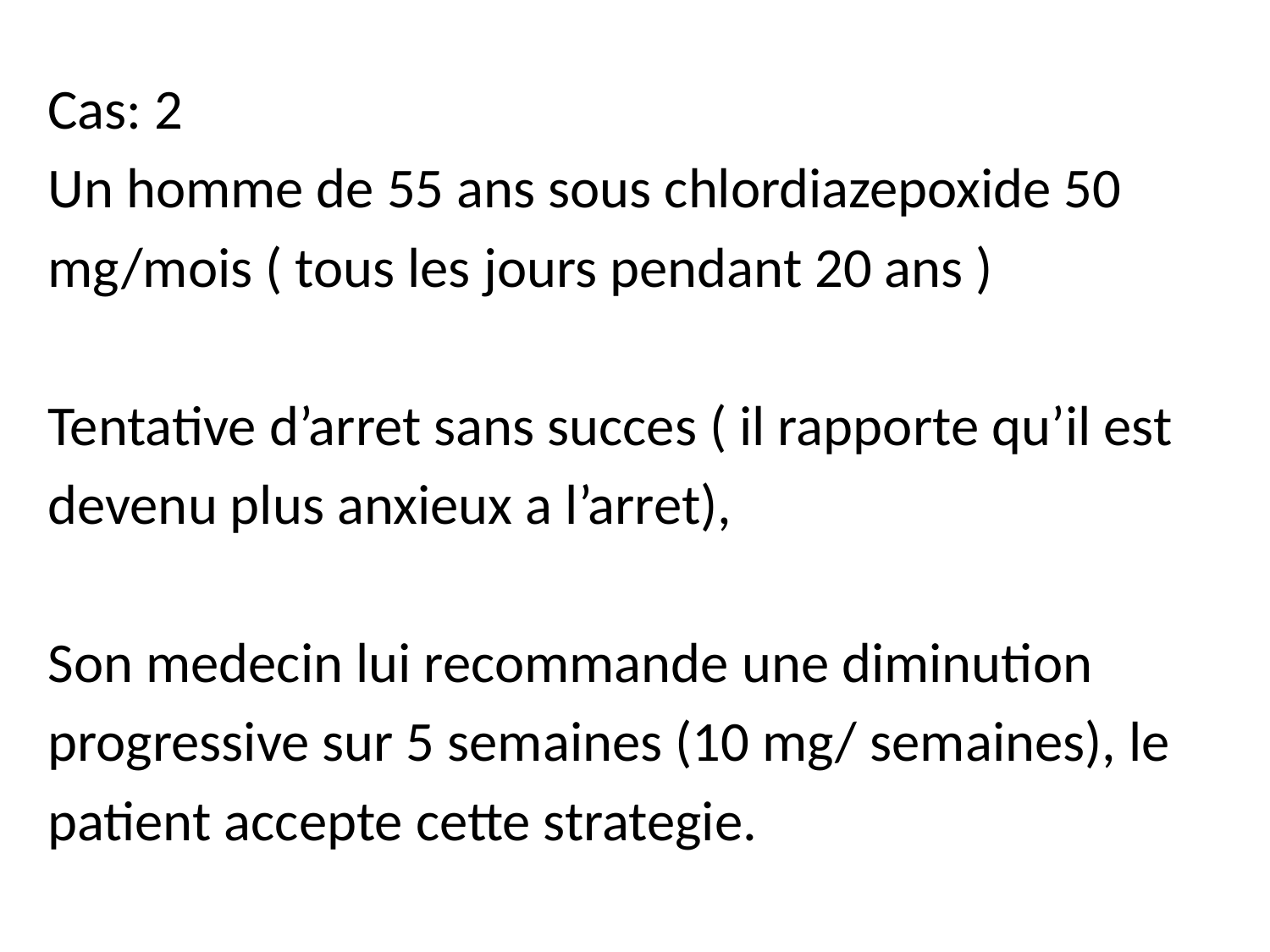

Cas: 2
Un homme de 55 ans sous chlordiazepoxide 50
mg/mois ( tous les jours pendant 20 ans )

Tentative d’arret sans succes ( il rapporte qu’il est
devenu plus anxieux a l’arret),

Son medecin lui recommande une diminution
progressive sur 5 semaines (10 mg/ semaines), le
patient accepte cette strategie.